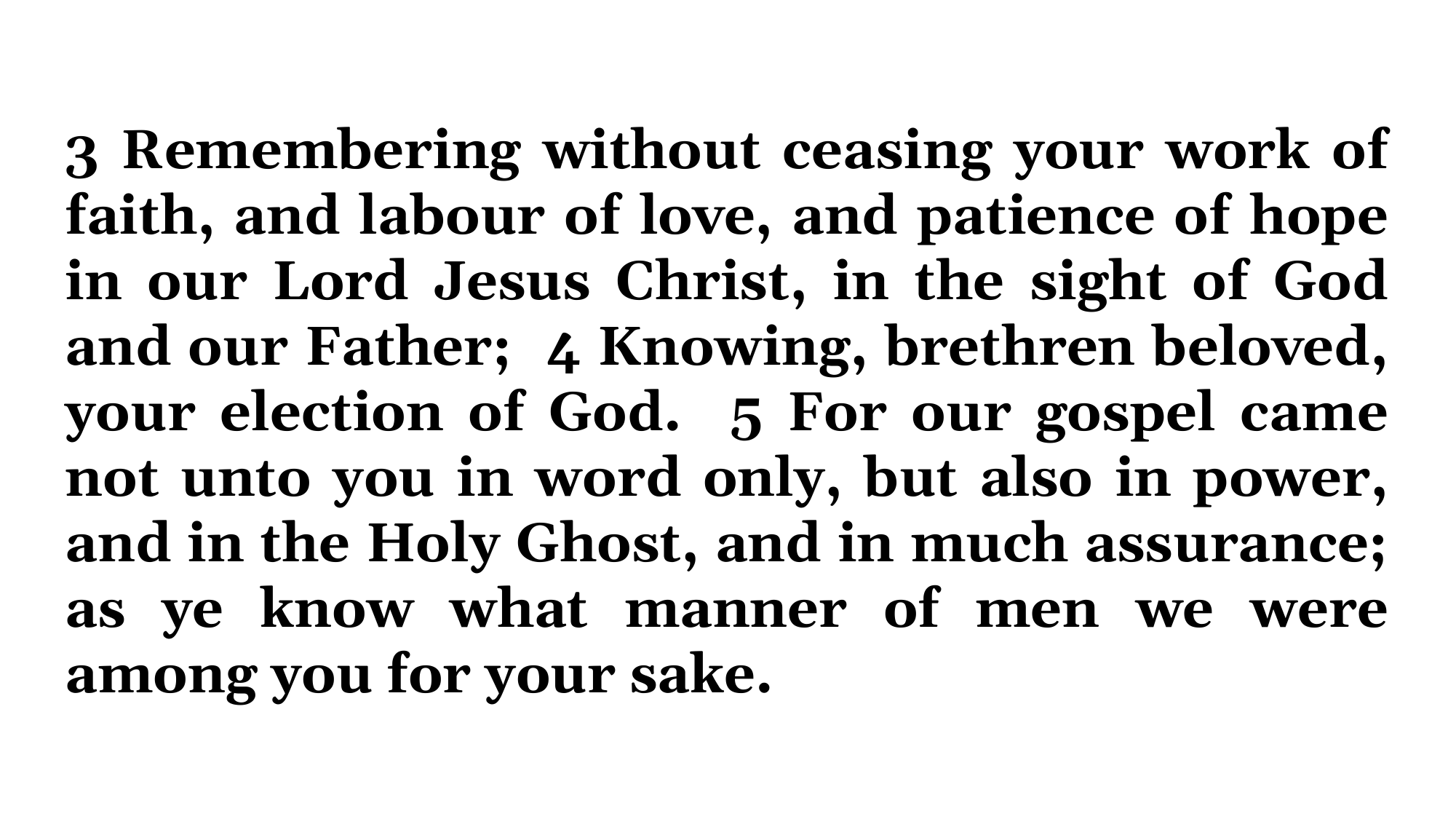

3 Remembering without ceasing your work of faith, and labour of love, and patience of hope in our Lord Jesus Christ, in the sight of God and our Father;  4 Knowing, brethren beloved, your election of God.  5 For our gospel came not unto you in word only, but also in power, and in the Holy Ghost, and in much assurance; as ye know what manner of men we were among you for your sake.